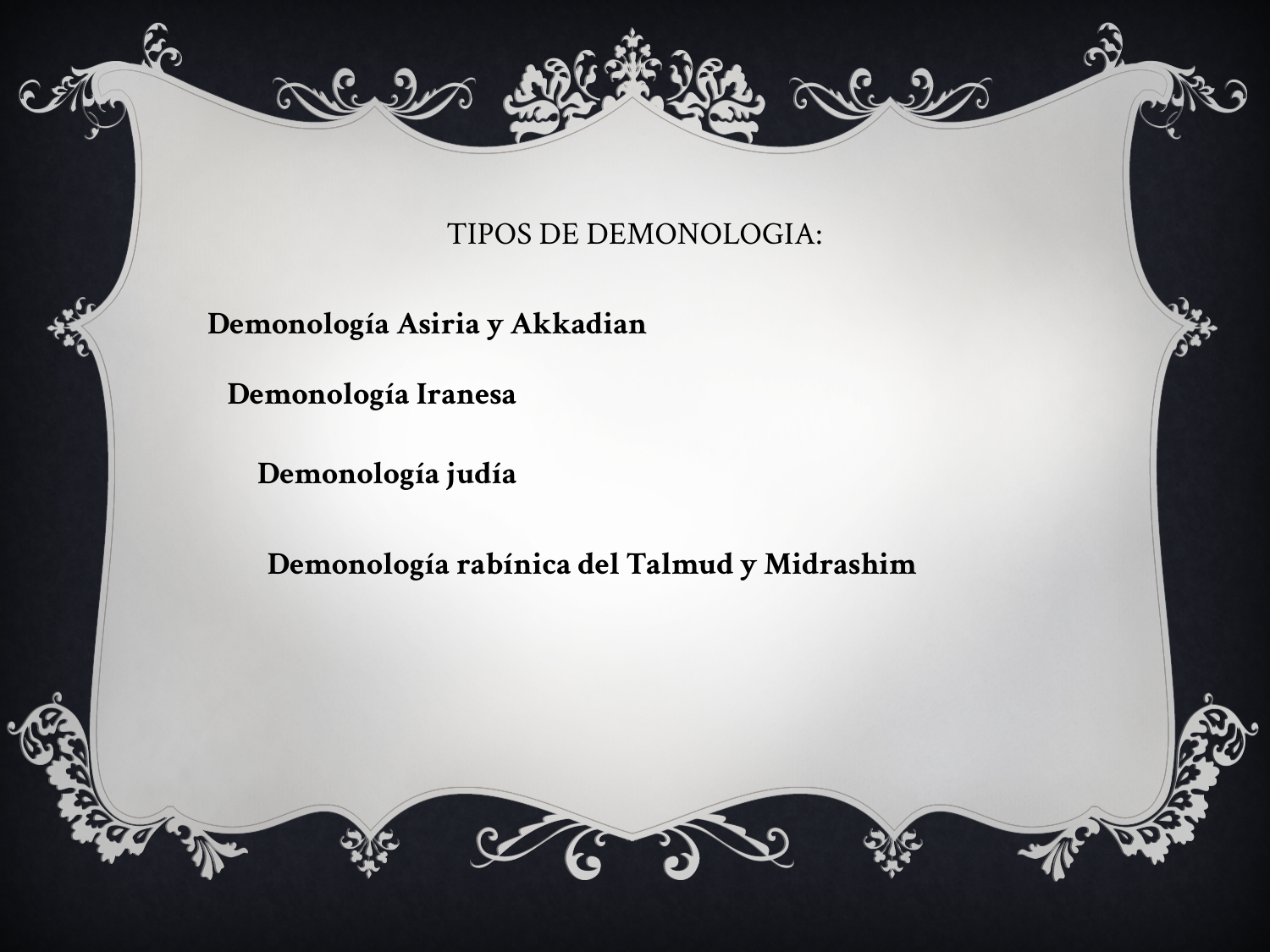

TIPOS DE DEMONOLOGIA:
Demonología Asiria y Akkadian
Demonología Iranesa
Demonología judía
Demonología rabínica del Talmud y Midrashim